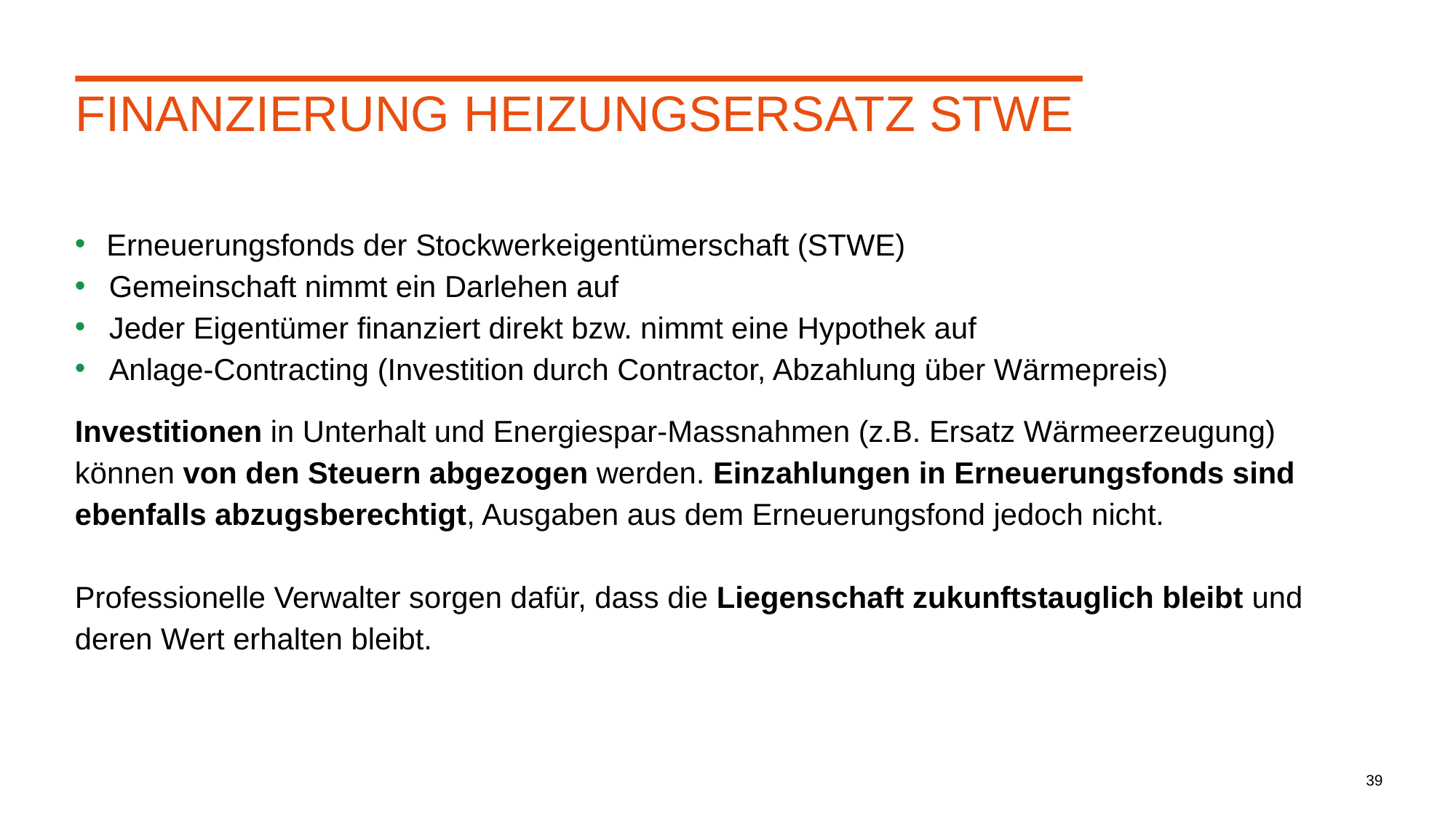

# Finanzierung Heizungsersatz STWE
Erneuerungsfonds der Stockwerkeigentümerschaft (STWE)
Gemeinschaft nimmt ein Darlehen auf
Jeder Eigentümer finanziert direkt bzw. nimmt eine Hypothek auf
Anlage-Contracting (Investition durch Contractor, Abzahlung über Wärmepreis)

Investitionen in Unterhalt und Energiespar-Massnahmen (z.B. Ersatz Wärmeerzeugung) können von den Steuern abgezogen werden. Einzahlungen in Erneuerungsfonds sind ebenfalls abzugsberechtigt, Ausgaben aus dem Erneuerungsfond jedoch nicht.

Professionelle Verwalter sorgen dafür, dass die Liegenschaft zukunftstauglich bleibt und deren Wert erhalten bleibt.
39